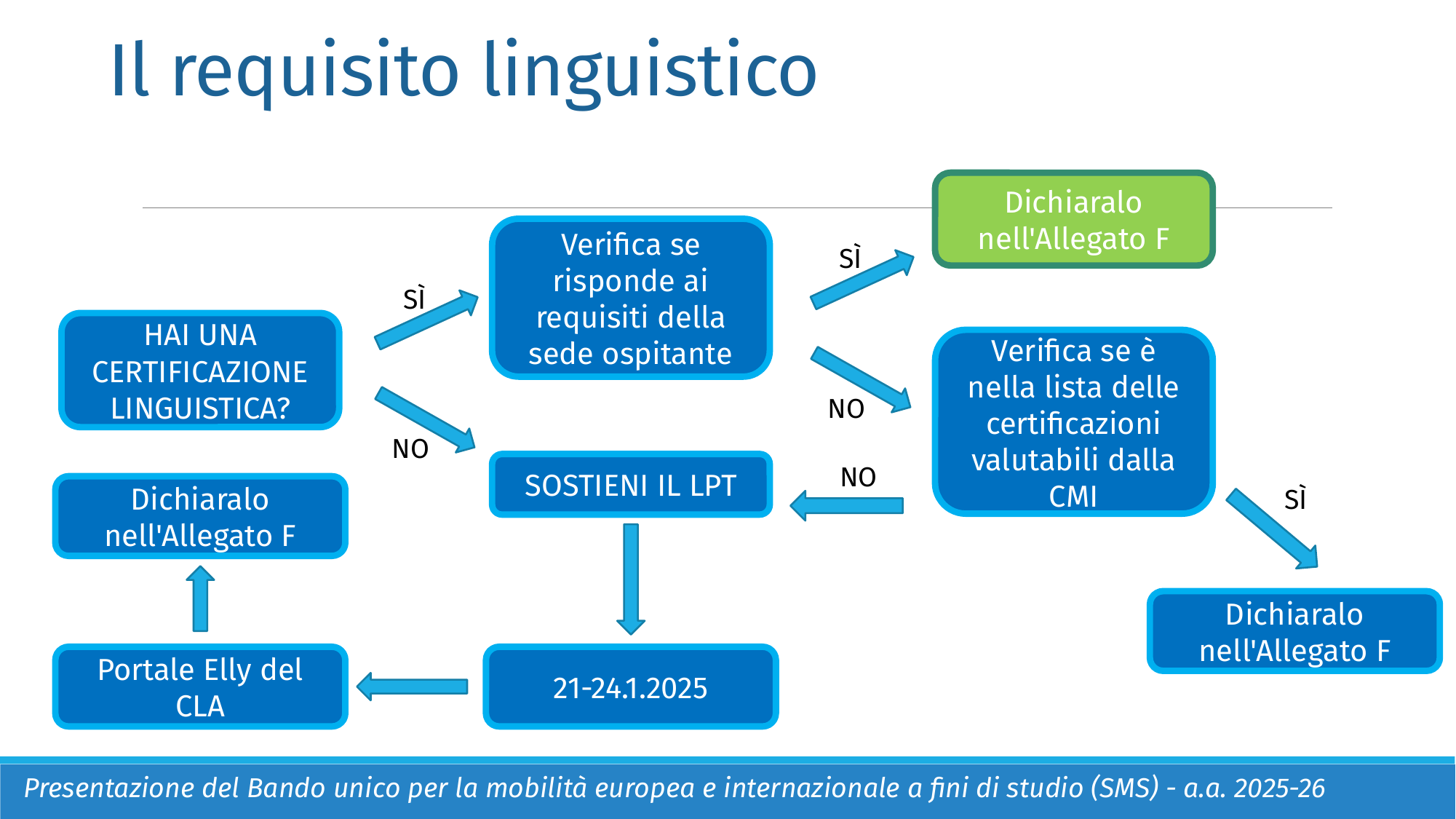

# Il requisito linguistico
Dichiaralo nell'Allegato F
Verifica se risponde ai requisiti della sede ospitante
SÌ

SÌ

HAI UNA CERTIFICAZIONE LINGUISTICA?
Verifica se è nella lista delle certificazioni valutabili dalla CMI
NO
NO
SOSTIENI IL LPT
NO
Dichiaralo nell'Allegato F
SÌ

Dichiaralo nell'Allegato F

Portale Elly del CLA
21-24.1.2025
Presentazione del Bando unico per la mobilità europea e internazionale a fini di studio (SMS) - a.a. 2025-26